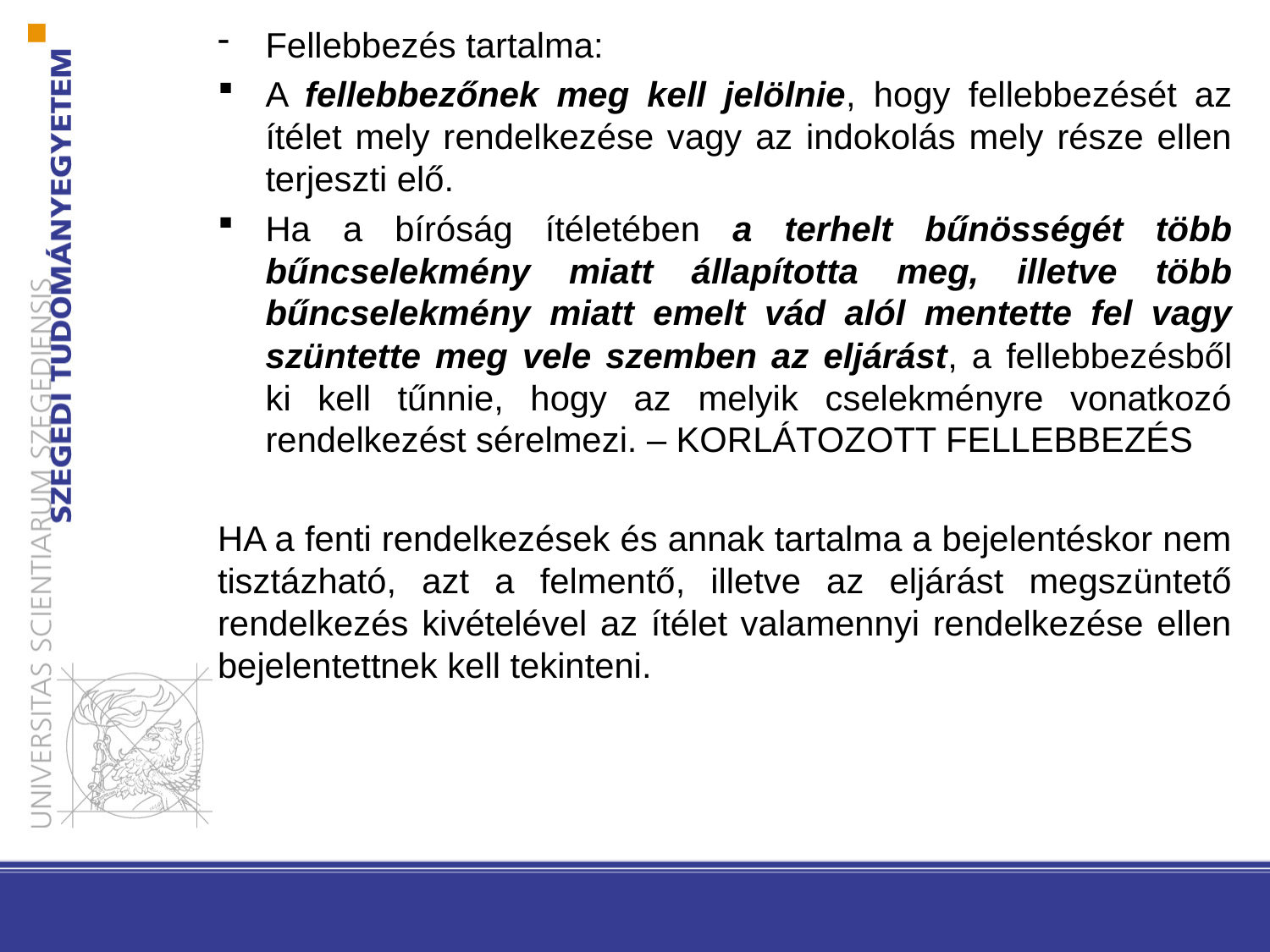

Fellebbezés tartalma:
A fellebbezőnek meg kell jelölnie, hogy fellebbezését az ítélet mely rendelkezése vagy az indokolás mely része ellen terjeszti elő.
Ha a bíróság ítéletében a terhelt bűnösségét több bűncselekmény miatt állapította meg, illetve több bűncselekmény miatt emelt vád alól mentette fel vagy szüntette meg vele szemben az eljárást, a fellebbezésből ki kell tűnnie, hogy az melyik cselekményre vonatkozó rendelkezést sérelmezi. – KORLÁTOZOTT FELLEBBEZÉS

HA a fenti rendelkezések és annak tartalma a bejelentéskor nem tisztázható, azt a felmentő, illetve az eljárást megszüntető rendelkezés kivételével az ítélet valamennyi rendelkezése ellen bejelentettnek kell tekinteni.